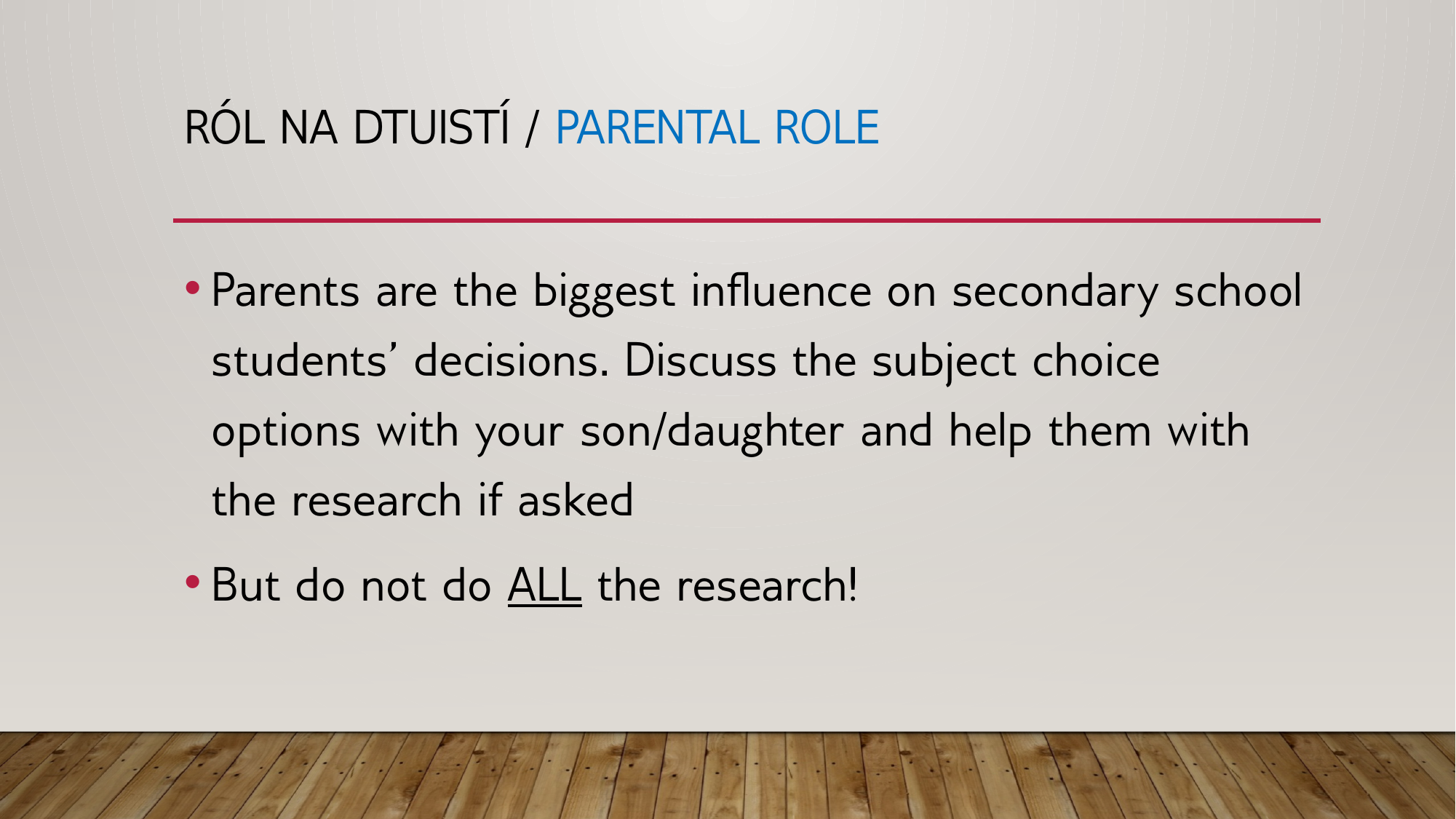

# Ról na dtuistí / Parental role
Parents are the biggest influence on secondary school students’ decisions. Discuss the subject choice options with your son/daughter and help them with the research if asked
But do not do ALL the research!